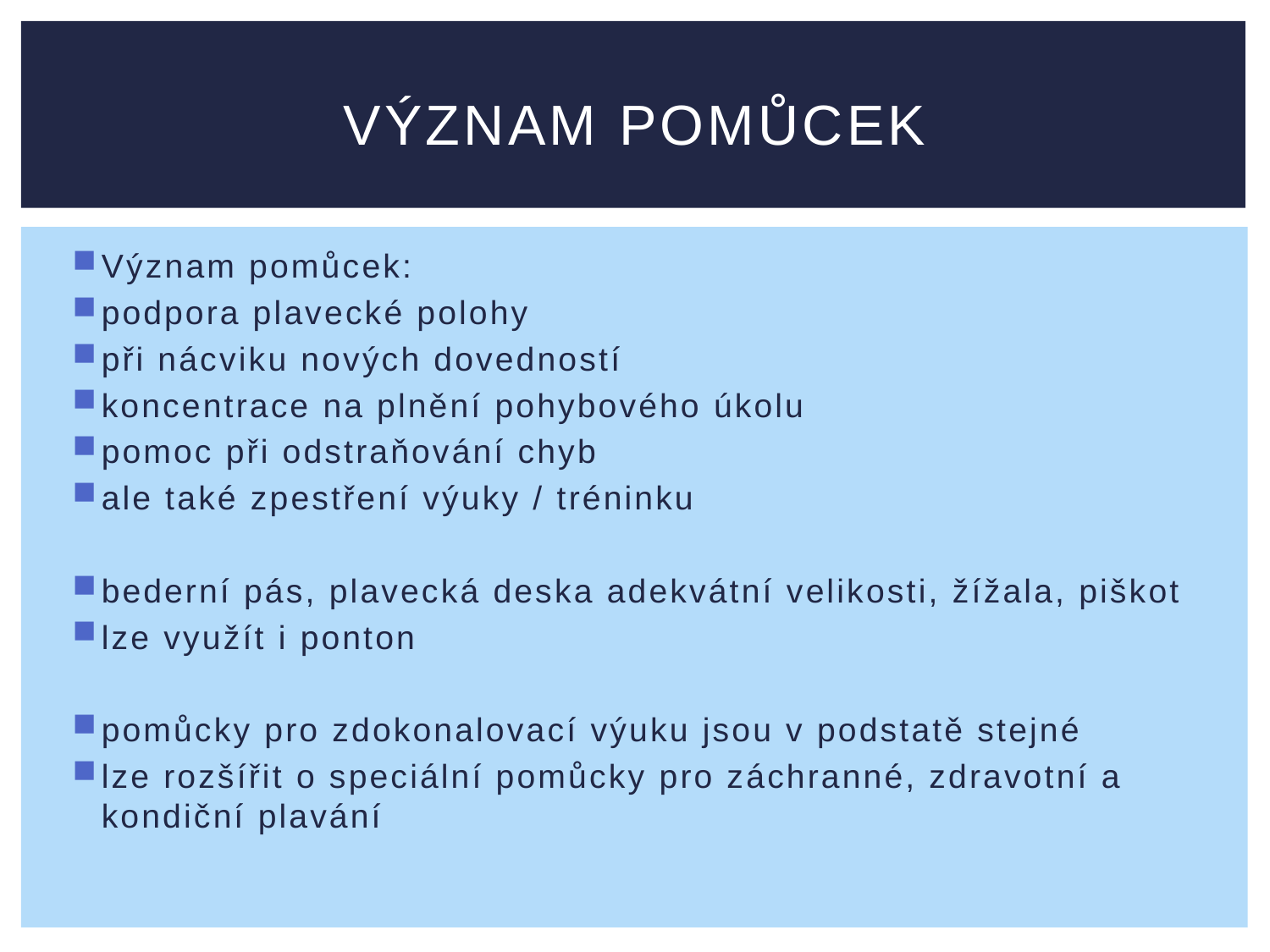

# význam pomůcek
Význam pomůcek:
podpora plavecké polohy
při nácviku nových dovedností
koncentrace na plnění pohybového úkolu
pomoc při odstraňování chyb
ale také zpestření výuky / tréninku

bederní pás, plavecká deska adekvátní velikosti, žížala, piškot
lze využít i ponton

pomůcky pro zdokonalovací výuku jsou v podstatě stejné
lze rozšířit o speciální pomůcky pro záchranné, zdravotní a kondiční plavání